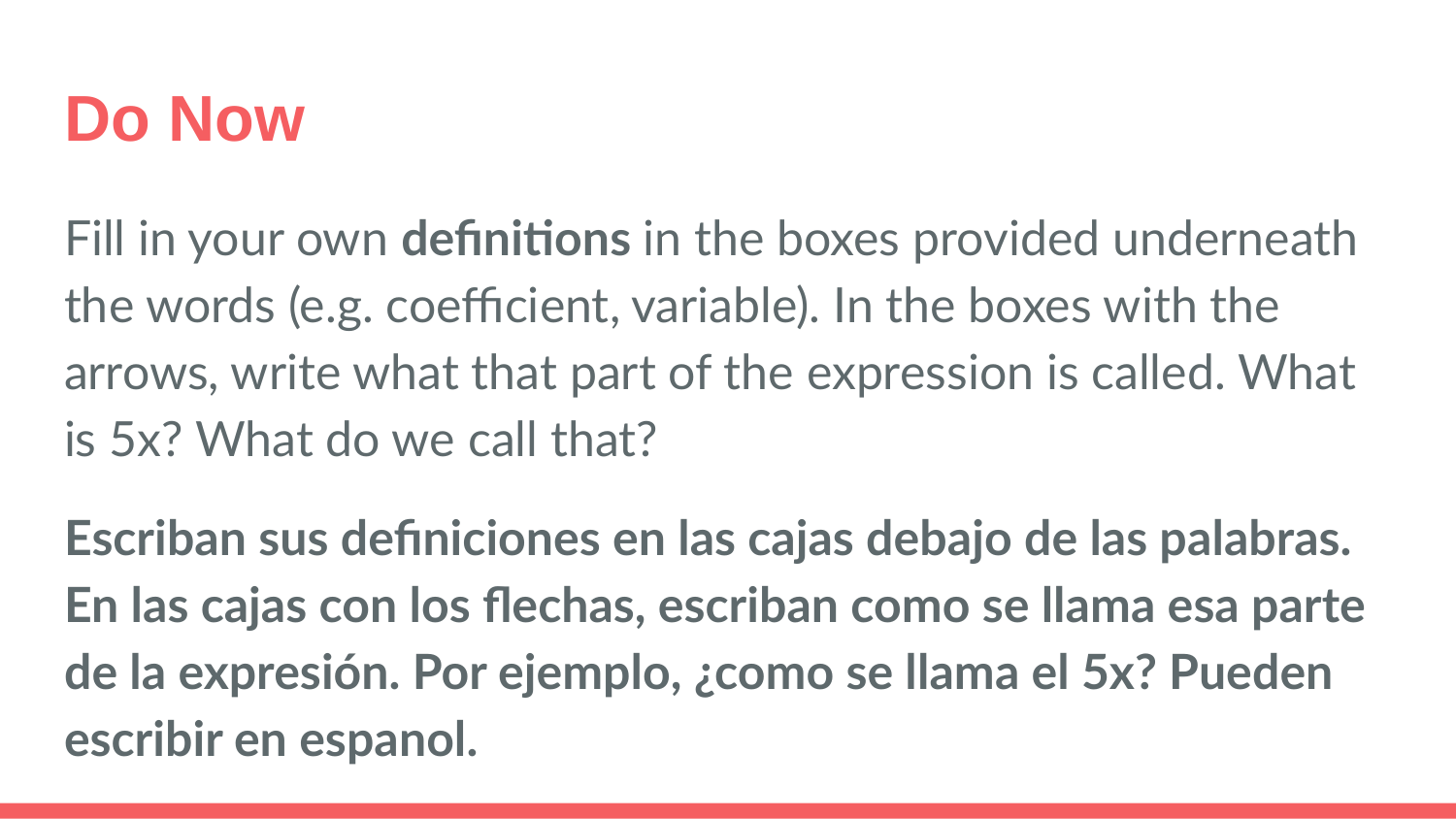

# Do Now
Fill in your own definitions in the boxes provided underneath the words (e.g. coefficient, variable). In the boxes with the arrows, write what that part of the expression is called. What is 5x? What do we call that?
Escriban sus definiciones en las cajas debajo de las palabras. En las cajas con los flechas, escriban como se llama esa parte de la expresión. Por ejemplo, ¿como se llama el 5x? Pueden escribir en espanol.